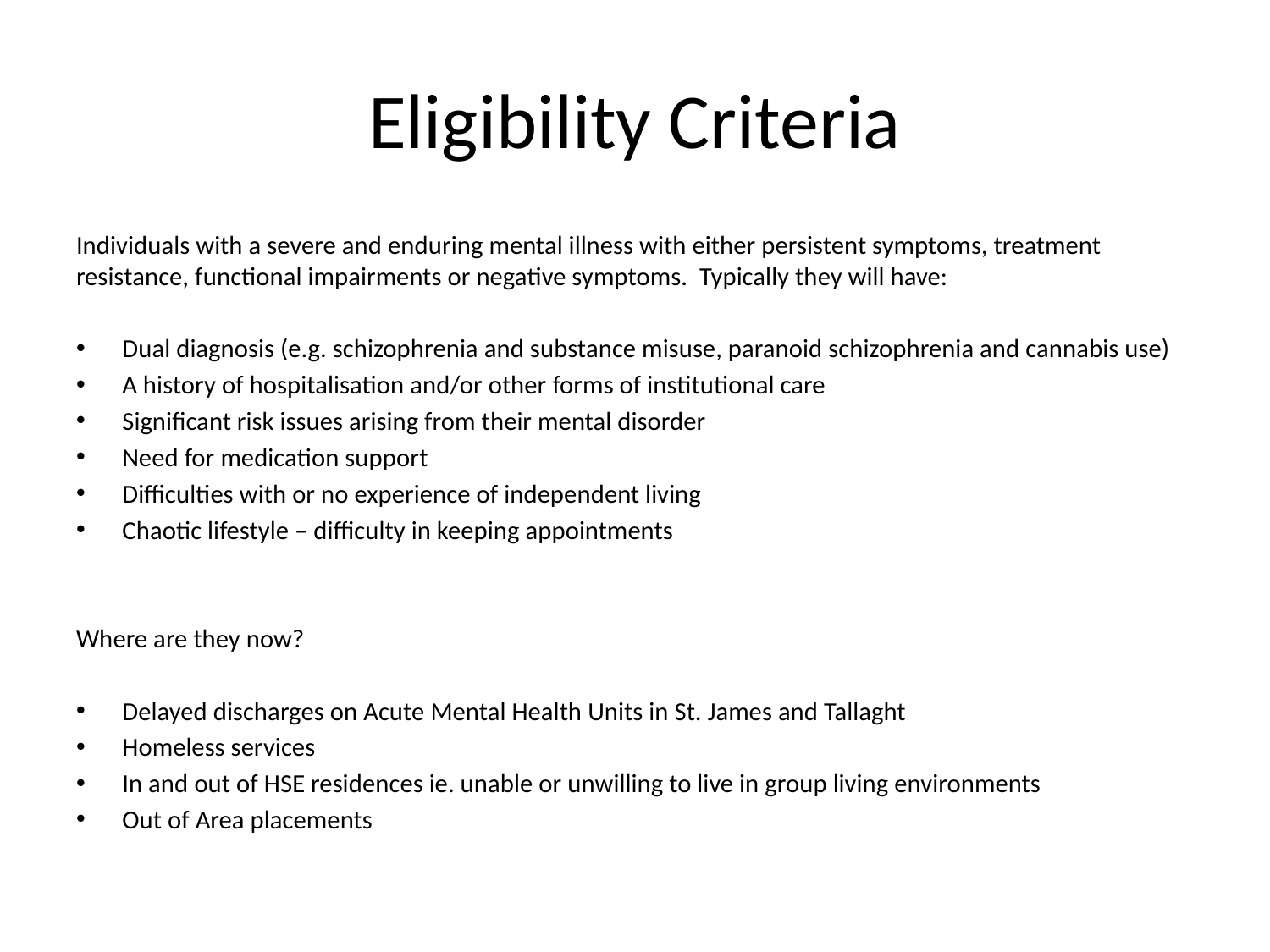

# Eligibility Criteria
Individuals with a severe and enduring mental illness with either persistent symptoms, treatment resistance, functional impairments or negative symptoms.  Typically they will have:

Dual diagnosis (e.g. schizophrenia and substance misuse, paranoid schizophrenia and cannabis use)
A history of hospitalisation and/or other forms of institutional care
Significant risk issues arising from their mental disorder
Need for medication support
Difficulties with or no experience of independent living
Chaotic lifestyle – difficulty in keeping appointments

Where are they now?

Delayed discharges on Acute Mental Health Units in St. James and Tallaght
Homeless services
In and out of HSE residences ie. unable or unwilling to live in group living environments
Out of Area placements